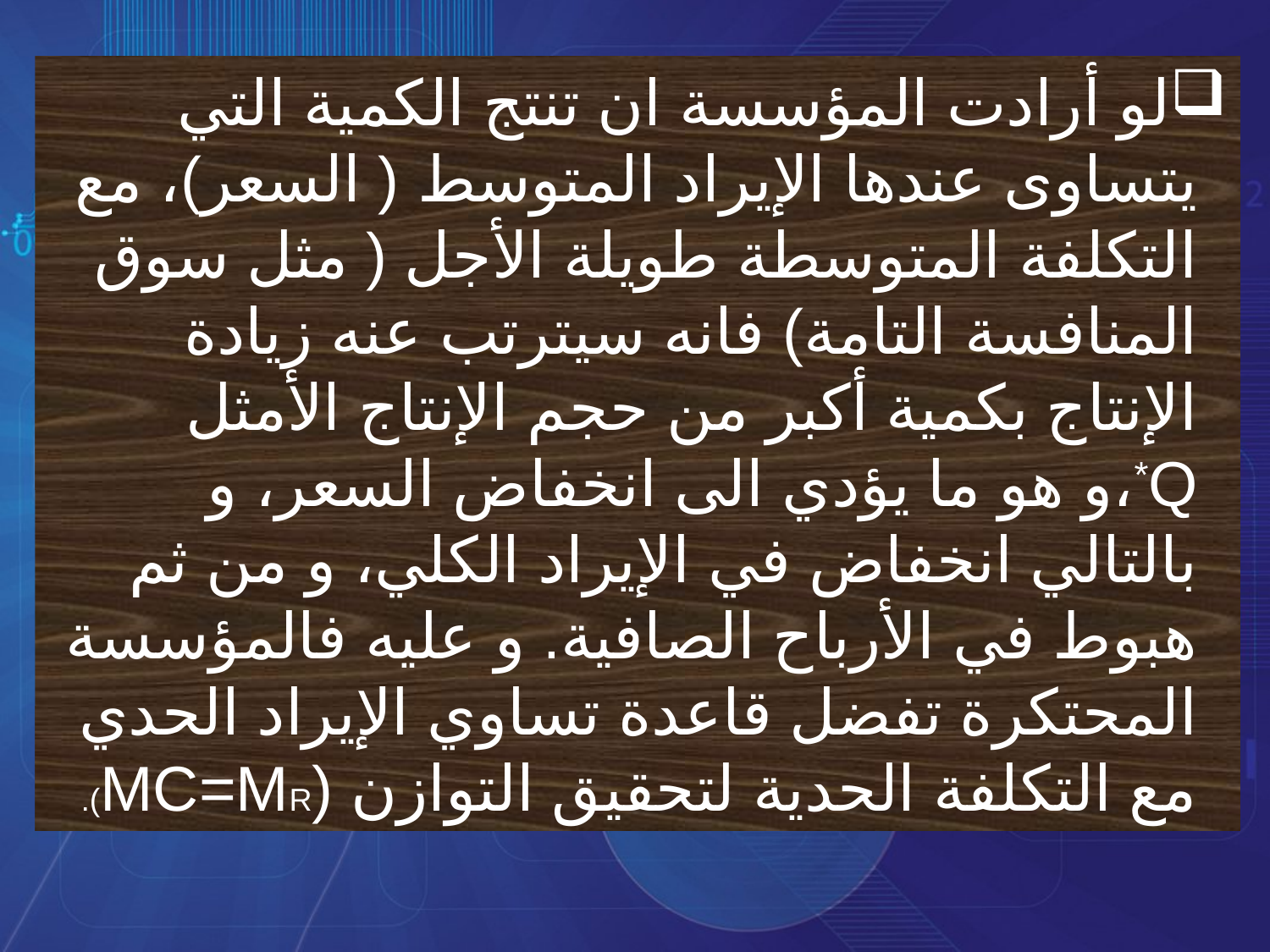

لو أرادت المؤسسة ان تنتج الكمية التي يتساوى عندها الإيراد المتوسط ( السعر)، مع التكلفة المتوسطة طويلة الأجل ( مثل سوق المنافسة التامة) فانه سيترتب عنه زيادة الإنتاج بكمية أكبر من حجم الإنتاج الأمثل  Q*،و هو ما يؤدي الى انخفاض السعر، و بالتالي انخفاض في الإيراد الكلي، و من ثم هبوط في الأرباح الصافية. و عليه فالمؤسسة المحتكرة تفضل قاعدة تساوي الإيراد الحدي مع التكلفة الحدية لتحقيق التوازن (MC=MR).